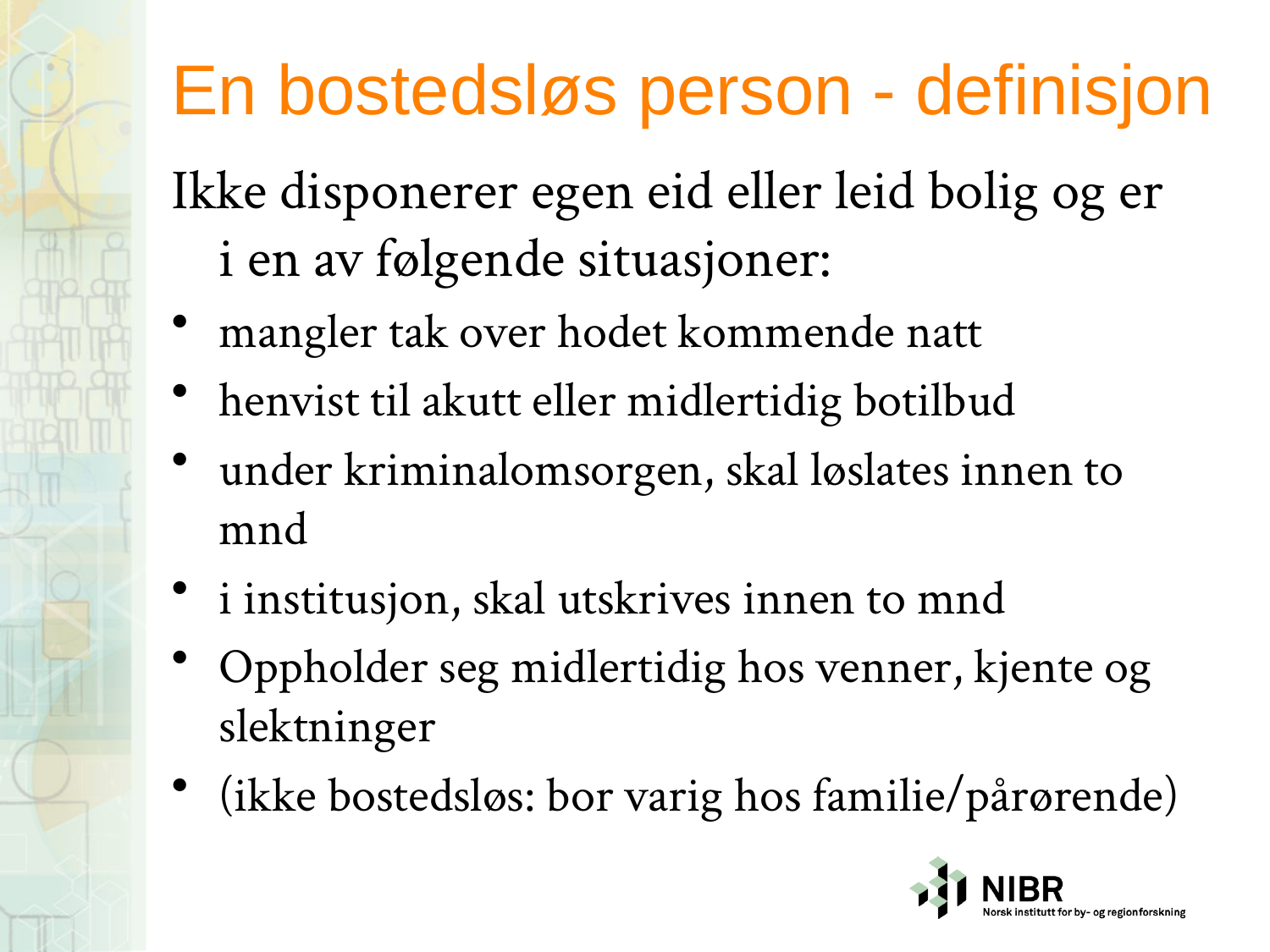

# En bostedsløs person - definisjon
Ikke disponerer egen eid eller leid bolig og er i en av følgende situasjoner:
mangler tak over hodet kommende natt
henvist til akutt eller midlertidig botilbud
under kriminalomsorgen, skal løslates innen to mnd
i institusjon, skal utskrives innen to mnd
Oppholder seg midlertidig hos venner, kjente og slektninger
(ikke bostedsløs: bor varig hos familie/pårørende)